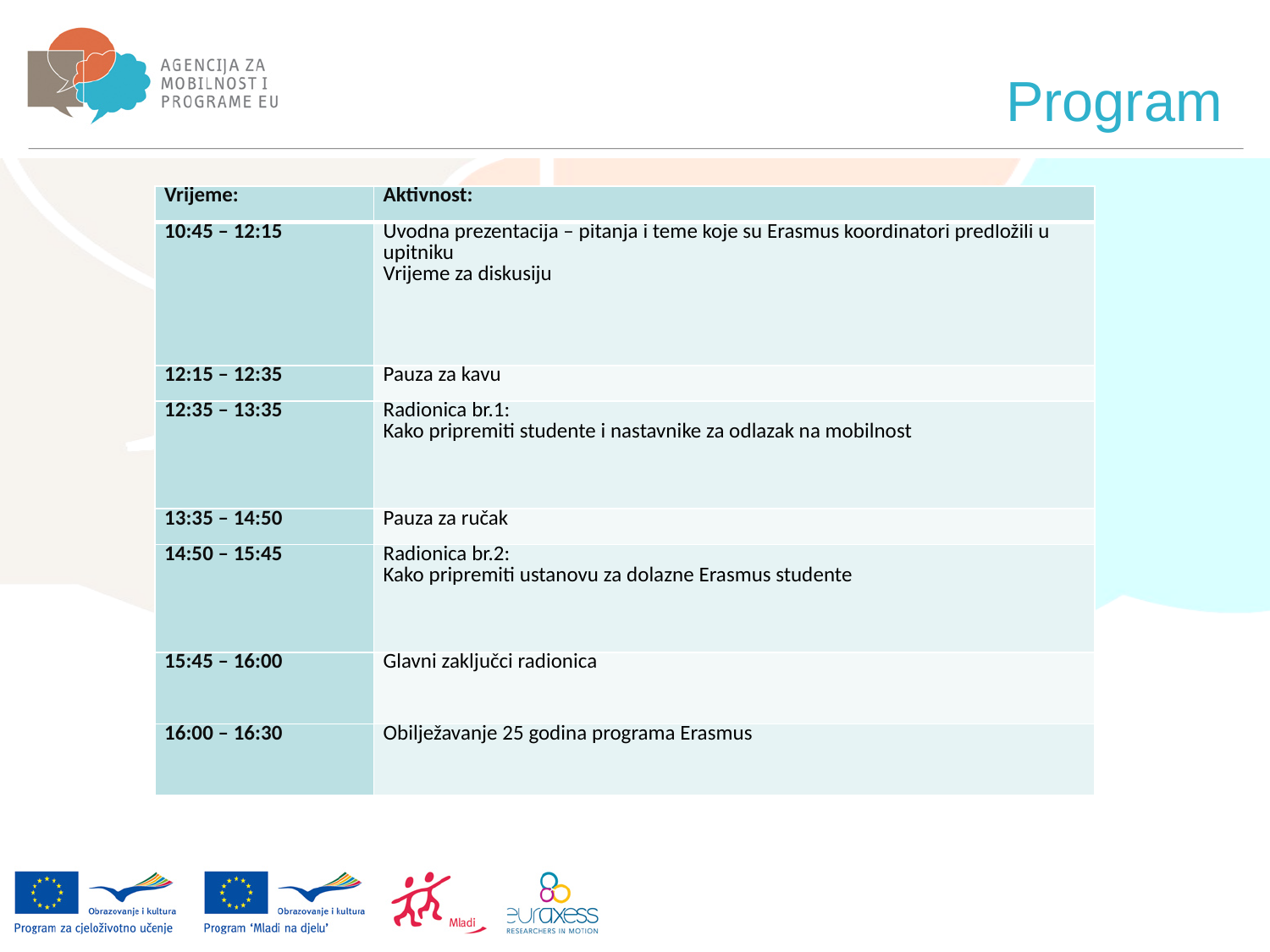

# Program
| Vrijeme: | Aktivnost: |
| --- | --- |
| 10:45 – 12:15 | Uvodna prezentacija – pitanja i teme koje su Erasmus koordinatori predložili u upitniku Vrijeme za diskusiju |
| 12:15 – 12:35 | Pauza za kavu |
| 12:35 – 13:35 | Radionica br.1: Kako pripremiti studente i nastavnike za odlazak na mobilnost |
| 13:35 – 14:50 | Pauza za ručak |
| 14:50 – 15:45 | Radionica br.2: Kako pripremiti ustanovu za dolazne Erasmus studente |
| 15:45 – 16:00 | Glavni zaključci radionica |
| 16:00 – 16:30 | Obilježavanje 25 godina programa Erasmus |